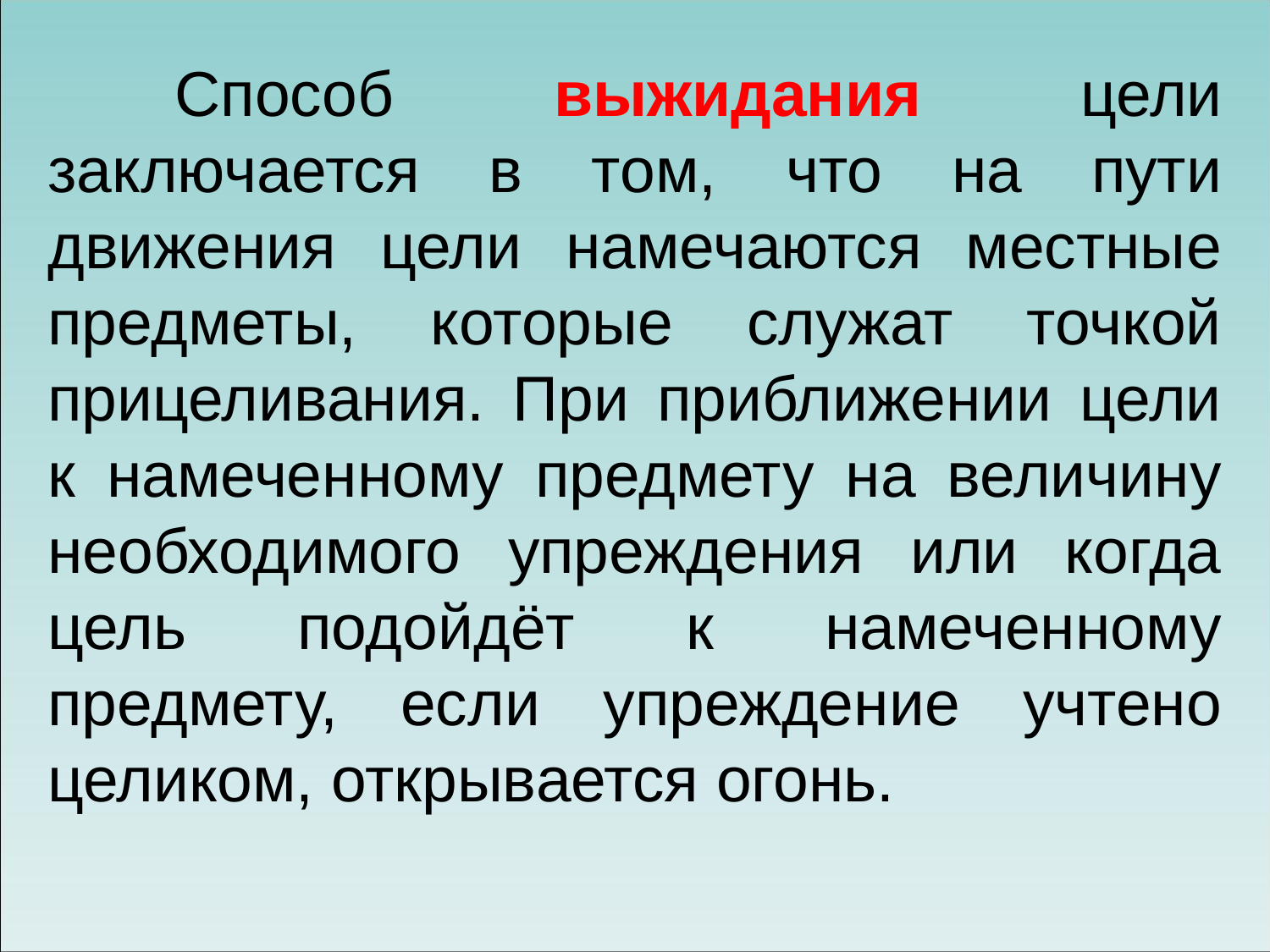

Способ выжидания цели заключается в том, что на пути движения цели намечаются местные предметы, которые служат точкой прицеливания. При приближении цели к намеченному предмету на величину необходимого упреждения или когда цель подойдёт к намеченному предмету, если упреждение учтено целиком, открывается огонь.